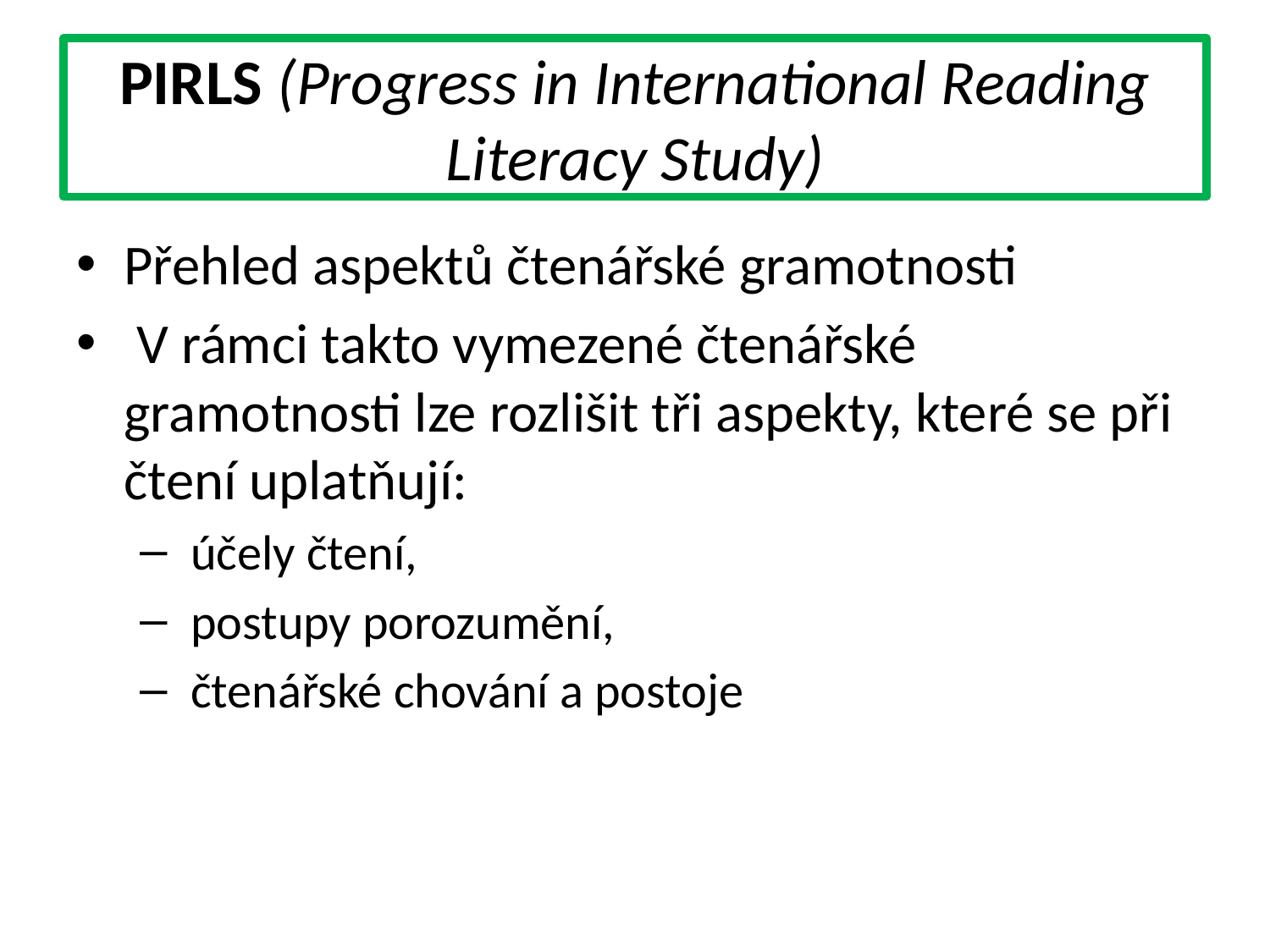

# PIRLS (Progress in International Reading Literacy Study)
Přehled aspektů čtenářské gramotnosti
 V rámci takto vymezené čtenářské gramotnosti lze rozlišit tři aspekty, které se při čtení uplatňují:
 účely čtení,
 postupy porozumění,
 čtenářské chování a postoje